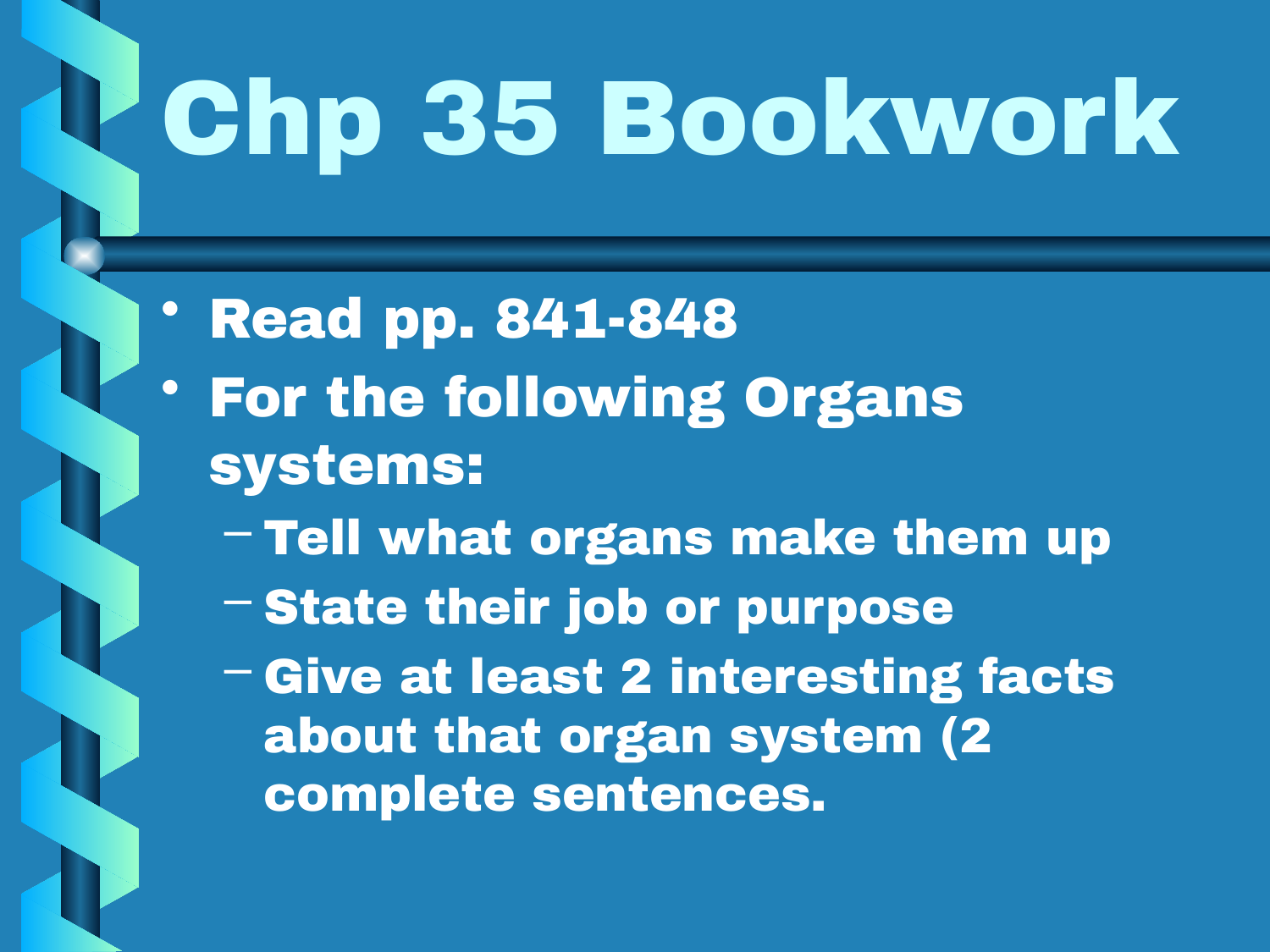

# Chp 35 Bookwork
Read pp. 841-848
For the following Organs systems:
Tell what organs make them up
State their job or purpose
Give at least 2 interesting facts about that organ system (2 complete sentences.